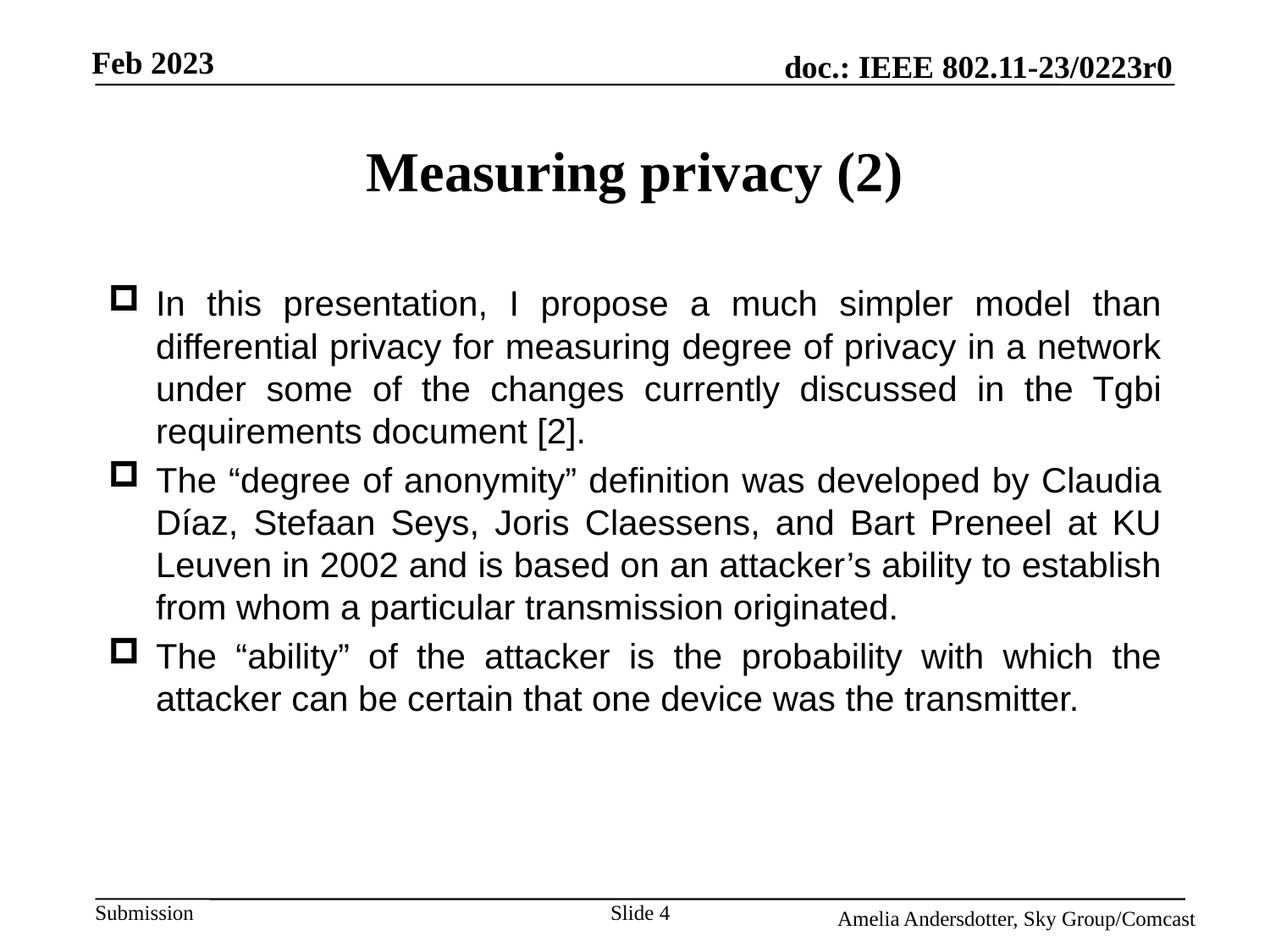

# Measuring privacy (2)
In this presentation, I propose a much simpler model than differential privacy for measuring degree of privacy in a network under some of the changes currently discussed in the Tgbi requirements document [2].
The “degree of anonymity” definition was developed by Claudia Díaz, Stefaan Seys, Joris Claessens, and Bart Preneel at KU Leuven in 2002 and is based on an attacker’s ability to establish from whom a particular transmission originated.
The “ability” of the attacker is the probability with which the attacker can be certain that one device was the transmitter.
Slide 4
Amelia Andersdotter, Sky Group/Comcast